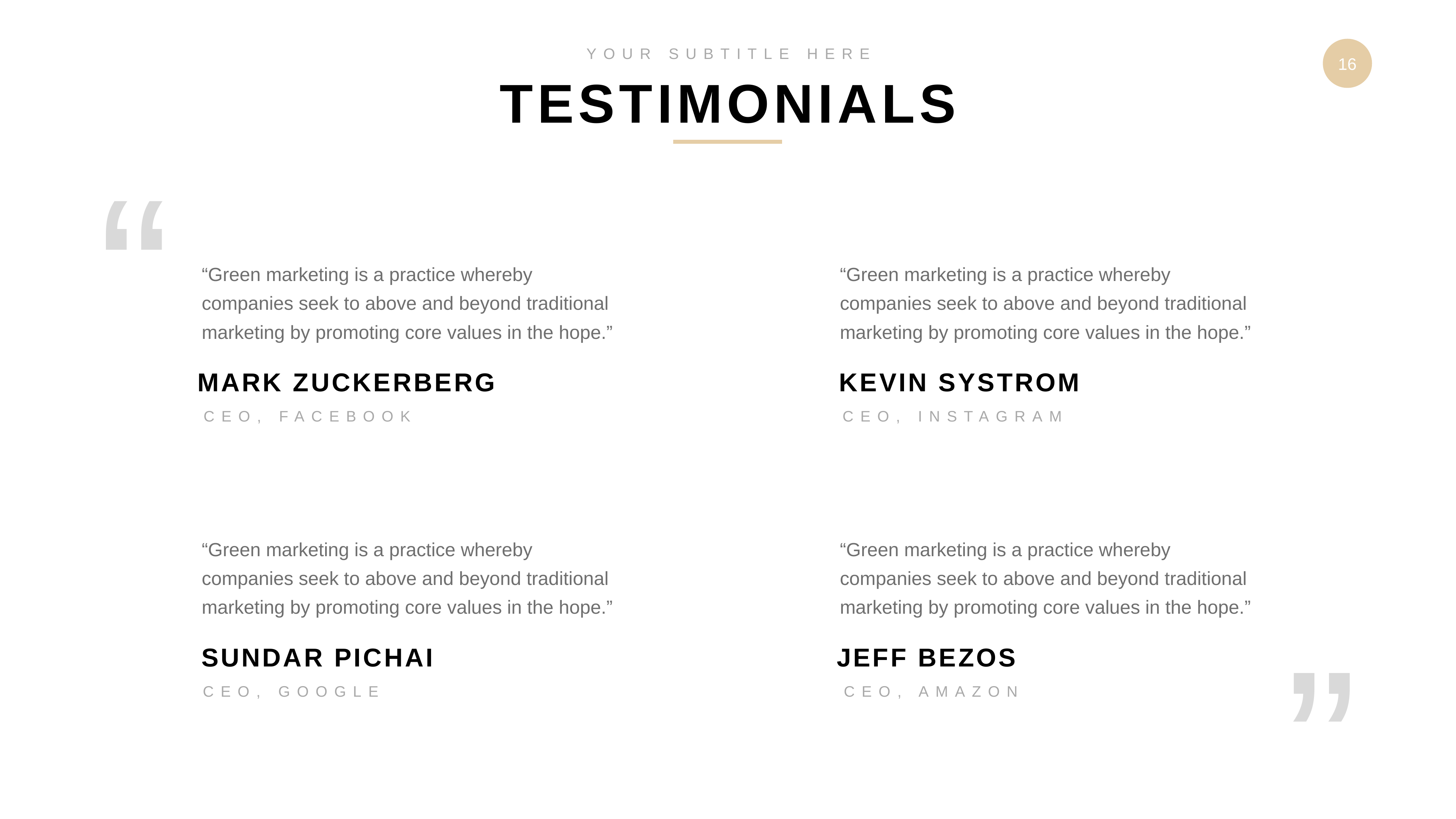

YOUR SUBTITLE HERE
TESTIMONIALS
“
“Green marketing is a practice whereby companies seek to above and beyond traditional marketing by promoting core values in the hope.”
“Green marketing is a practice whereby companies seek to above and beyond traditional marketing by promoting core values in the hope.”
MARK ZUCKERBERG
KEVIN SYSTROM
CEO, FACEBOOK
CEO, INSTAGRAM
“
“Green marketing is a practice whereby companies seek to above and beyond traditional marketing by promoting core values in the hope.”
“Green marketing is a practice whereby companies seek to above and beyond traditional marketing by promoting core values in the hope.”
SUNDAR PICHAI
JEFF BEZOS
CEO, GOOGLE
CEO, AMAZON